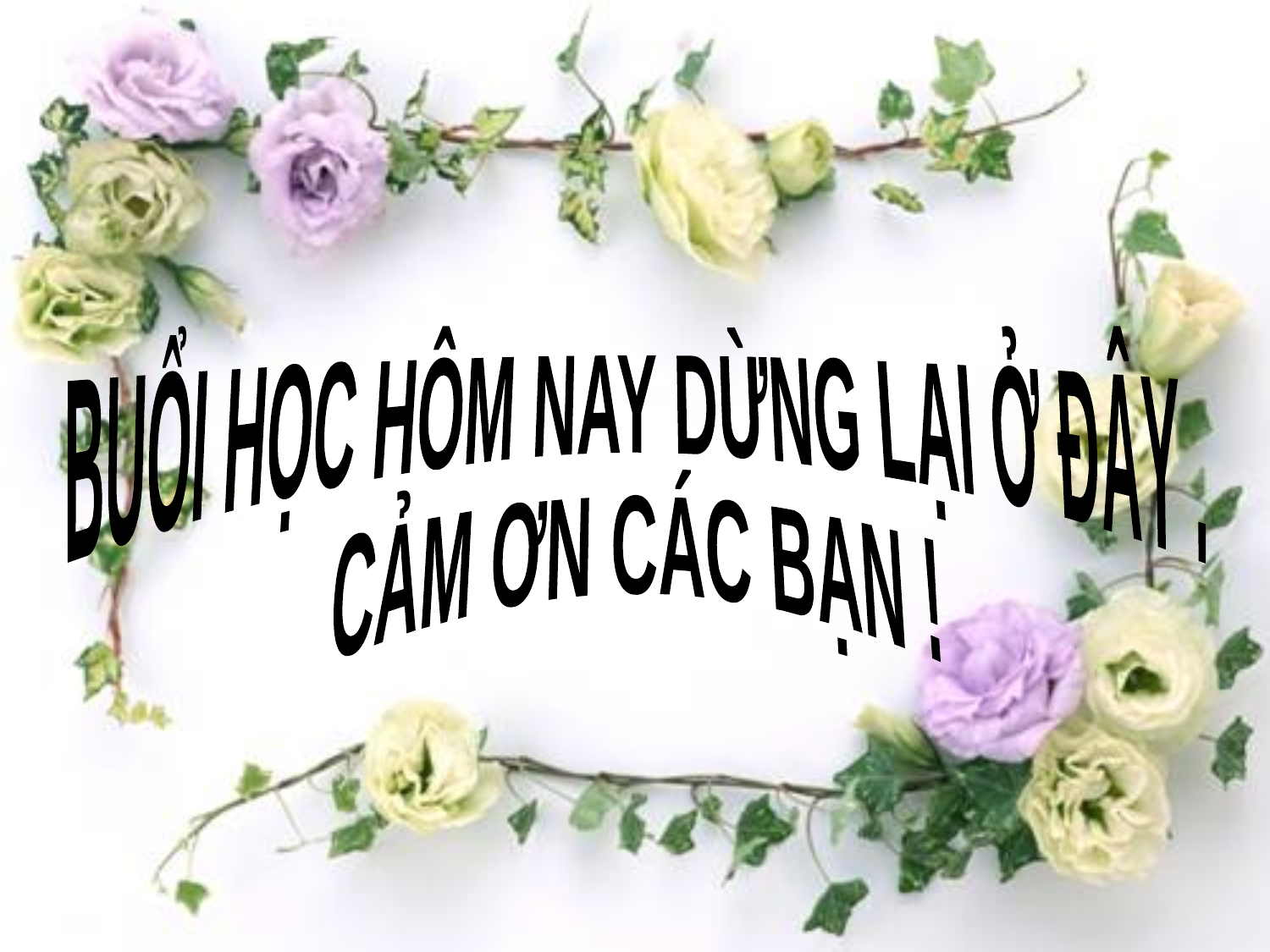

#

BUỔI HỌC HÔM NAY DỪNG LẠI Ở ĐÂY .
CẢM ƠN CÁC BẠN !